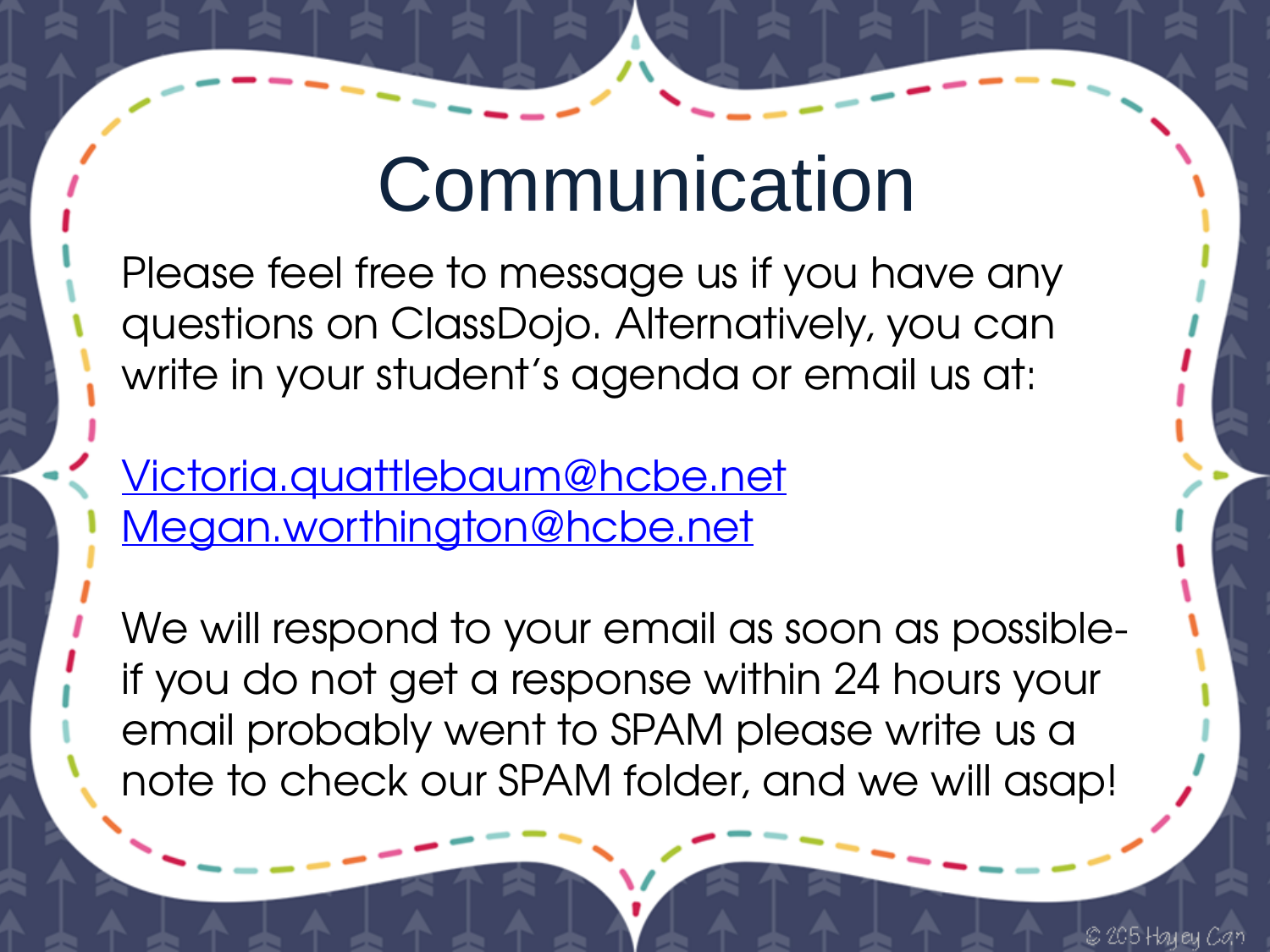

Communication
Please feel free to message us if you have any questions on ClassDojo. Alternatively, you can write in your student’s agenda or email us at:

Victoria.quattlebaum@hcbe.net
Megan.worthington@hcbe.net

We will respond to your email as soon as possible- if you do not get a response within 24 hours your email probably went to SPAM please write us a note to check our SPAM folder, and we will asap!